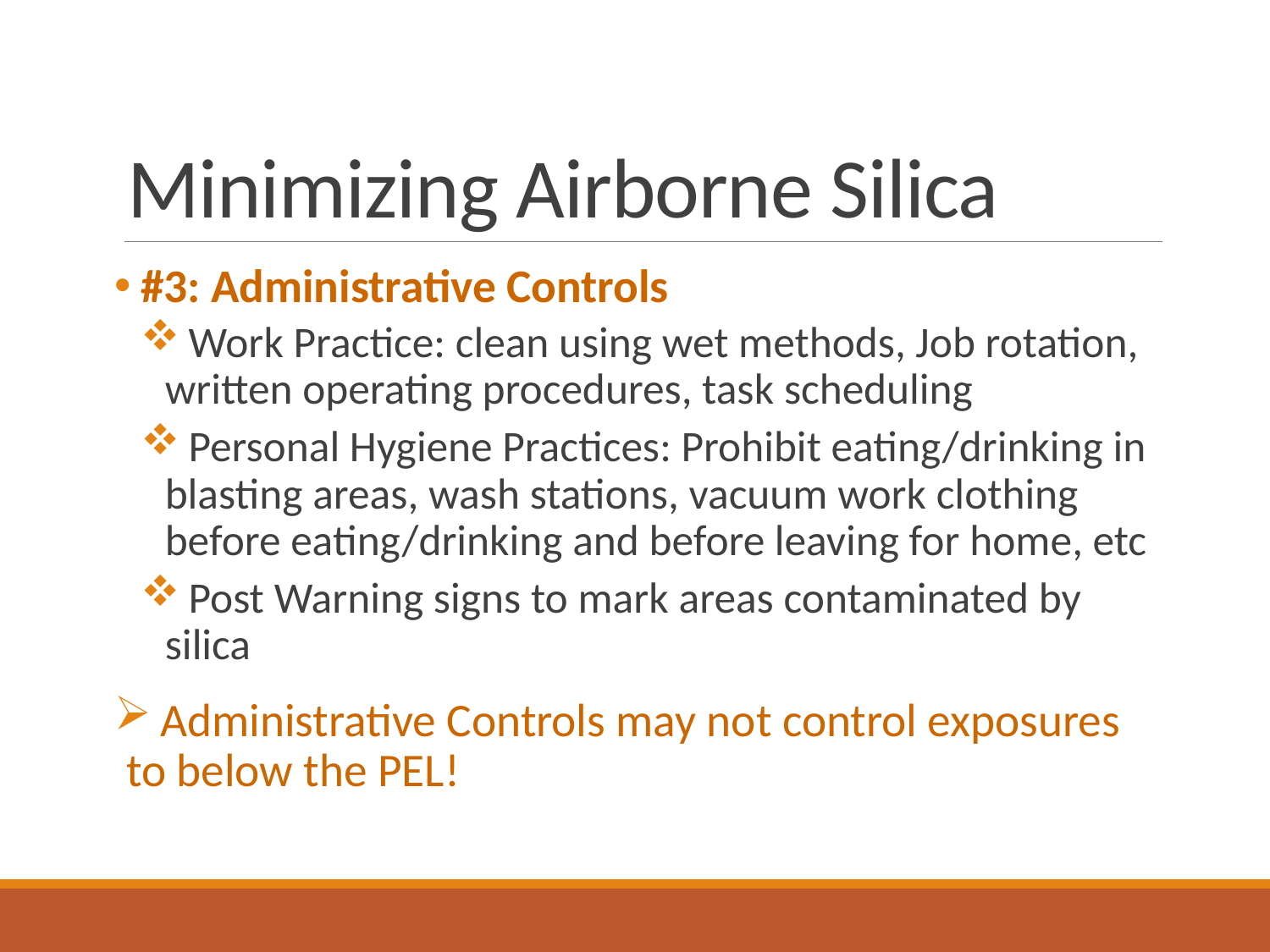

# Minimizing Airborne Silica
 #3: Administrative Controls
 Work Practice: clean using wet methods, Job rotation, written operating procedures, task scheduling
 Personal Hygiene Practices: Prohibit eating/drinking in blasting areas, wash stations, vacuum work clothing before eating/drinking and before leaving for home, etc
 Post Warning signs to mark areas contaminated by silica
 Administrative Controls may not control exposures to below the PEL!